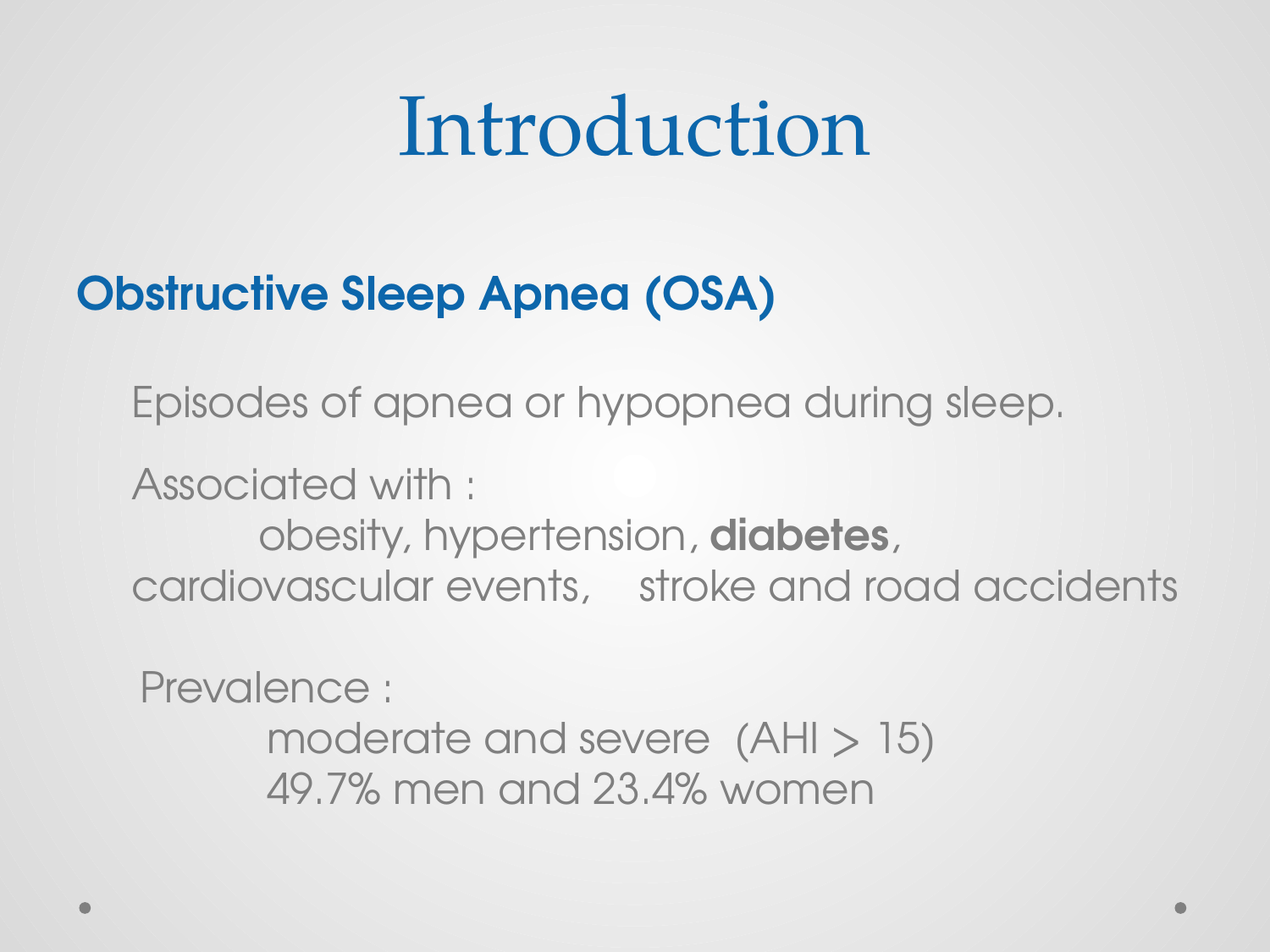

# Introduction
Obstructive Sleep Apnea (OSA)
Episodes of apnea or hypopnea during sleep.
Associated with :
	obesity, hypertension, diabetes, cardiovascular events, 	stroke and road accidents

Prevalence :
	moderate and severe  (AHI > 15)
	49.7% men and 23.4% women